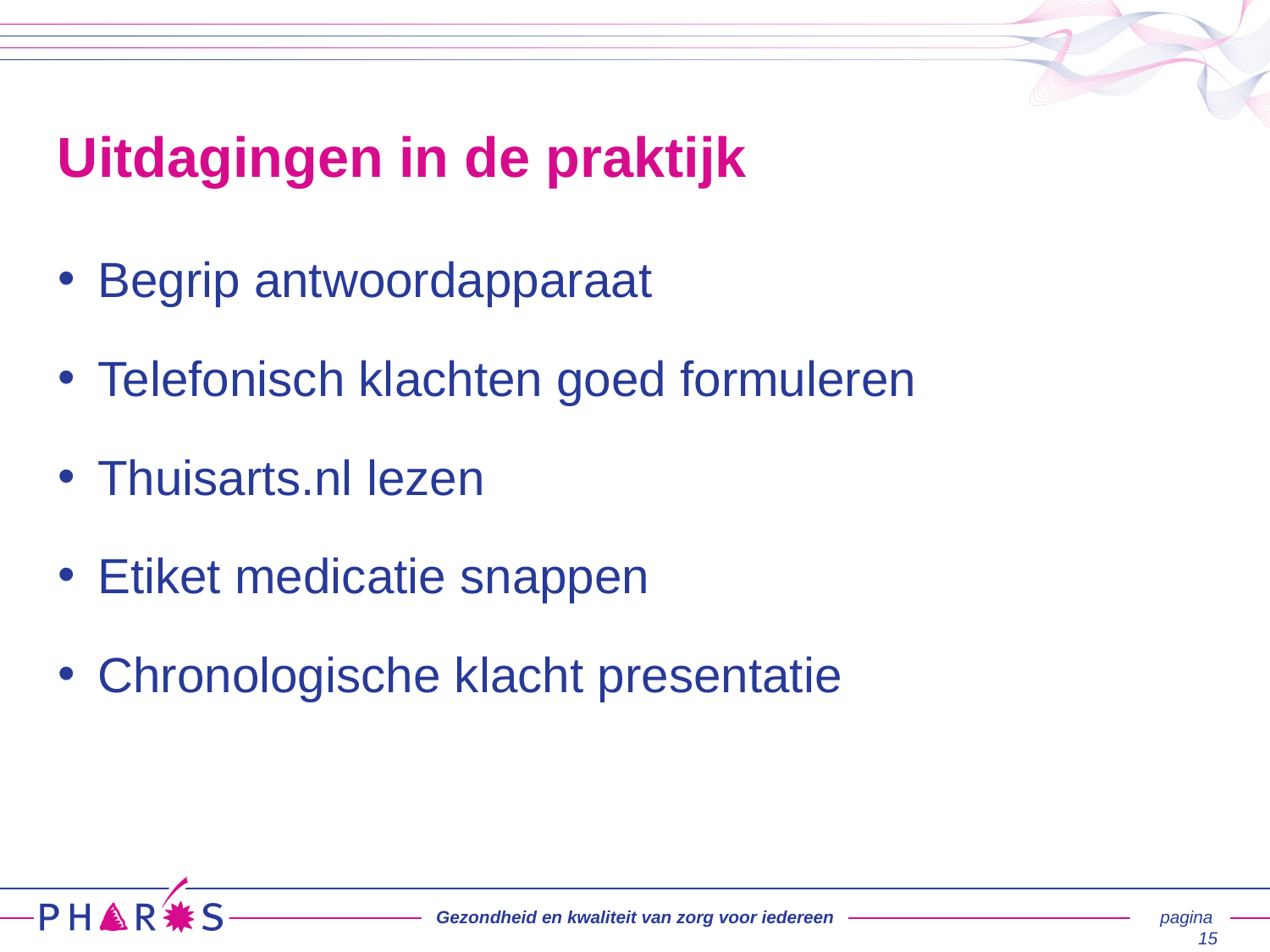

# Uitdagingen in de praktijk
Begrip antwoordapparaat
Telefonisch klachten goed formuleren
Thuisarts.nl lezen
Etiket medicatie snappen
Chronologische klacht presentatie

Gezondheid en kwaliteit van zorg voor iedereen
pagina 15